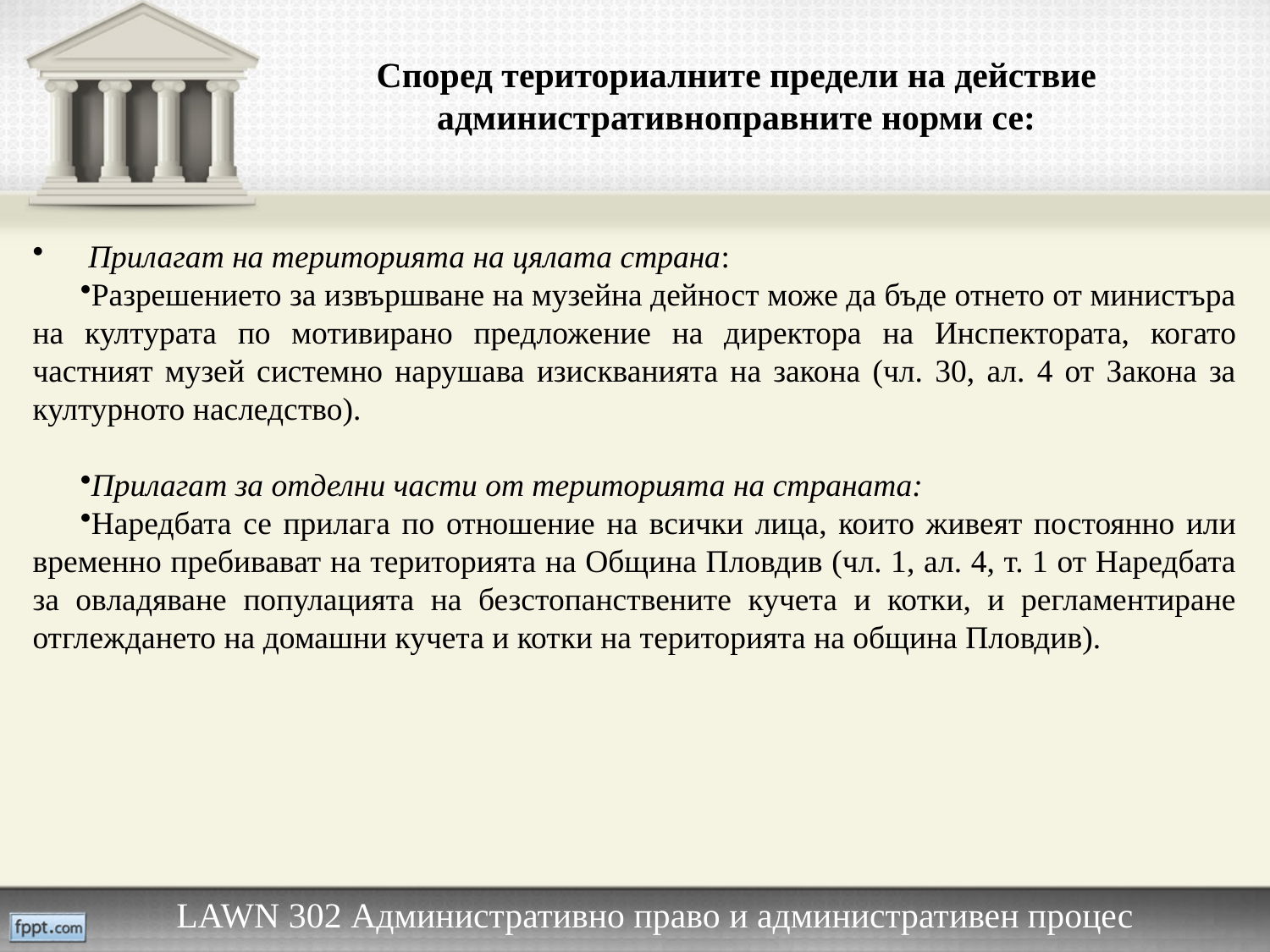

# Според териториалните предели на действие административноправните норми се:
 Прилагат на територията на цялата страна:
Разрешението за извършване на музейна дейност може да бъде отнето от министъра на културата по мотивирано предложение на директора на Инспектората, когато частният музей системно нарушава изискванията на закона (чл. 30, ал. 4 от Закона за културното наследство).

Прилагат за отделни части от територията на страната:
Наредбата се прилага по отношение на всички лица, които живеят постоянно или временно пребивават на територията на Община Пловдив (чл. 1, ал. 4, т. 1 от Наредбата за овладяване популацията на безстопанствените кучета и котки, и регламентиране отглеждането на домашни кучета и котки на територията на община Пловдив).
LAWN 302 Административно право и административен процес